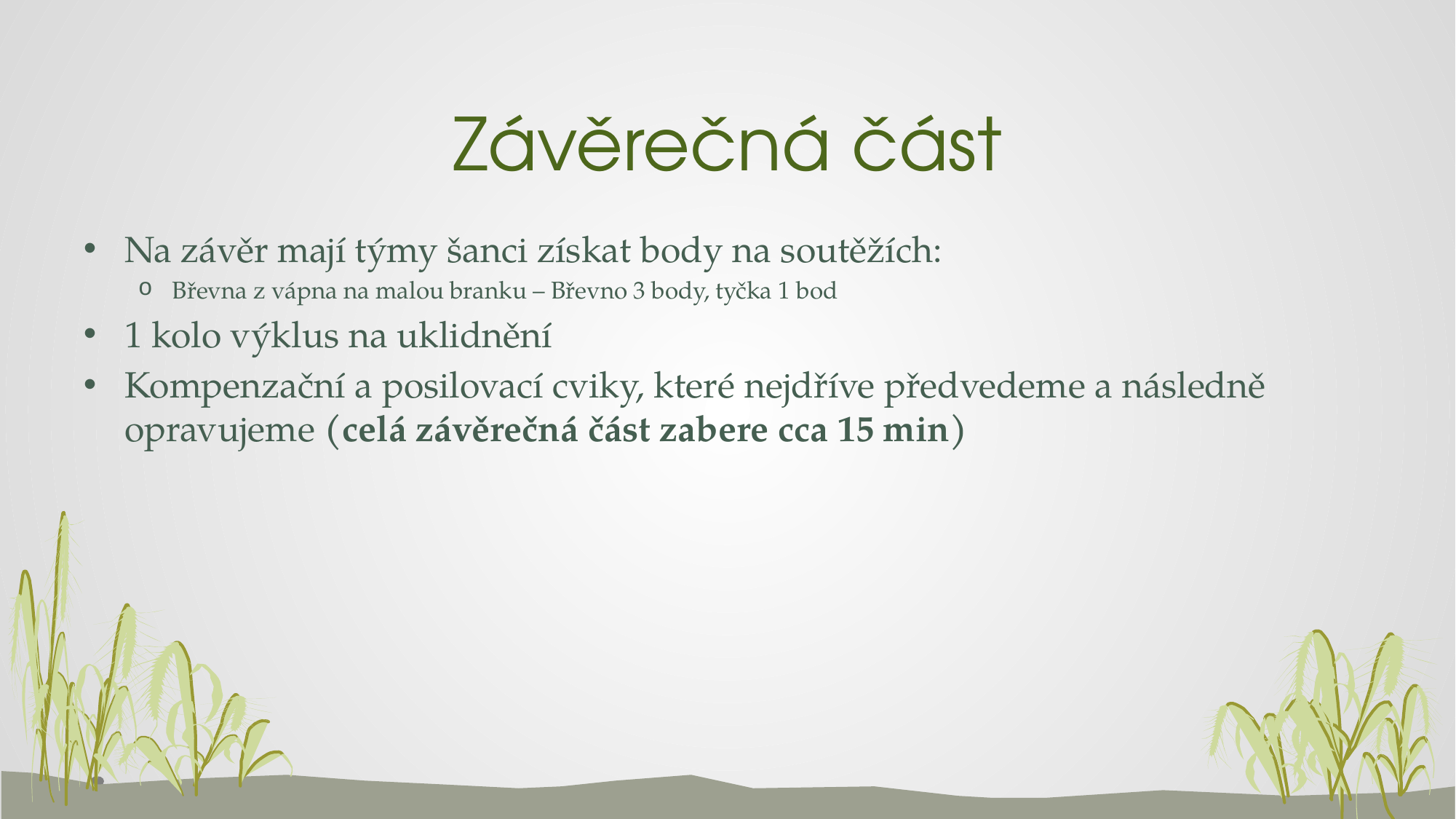

# Závěrečná část
Na závěr mají týmy šanci získat body na soutěžích:
Břevna z vápna na malou branku – Břevno 3 body, tyčka 1 bod
1 kolo výklus na uklidnění
Kompenzační a posilovací cviky, které nejdříve předvedeme a následně opravujeme (celá závěrečná část zabere cca 15 min)